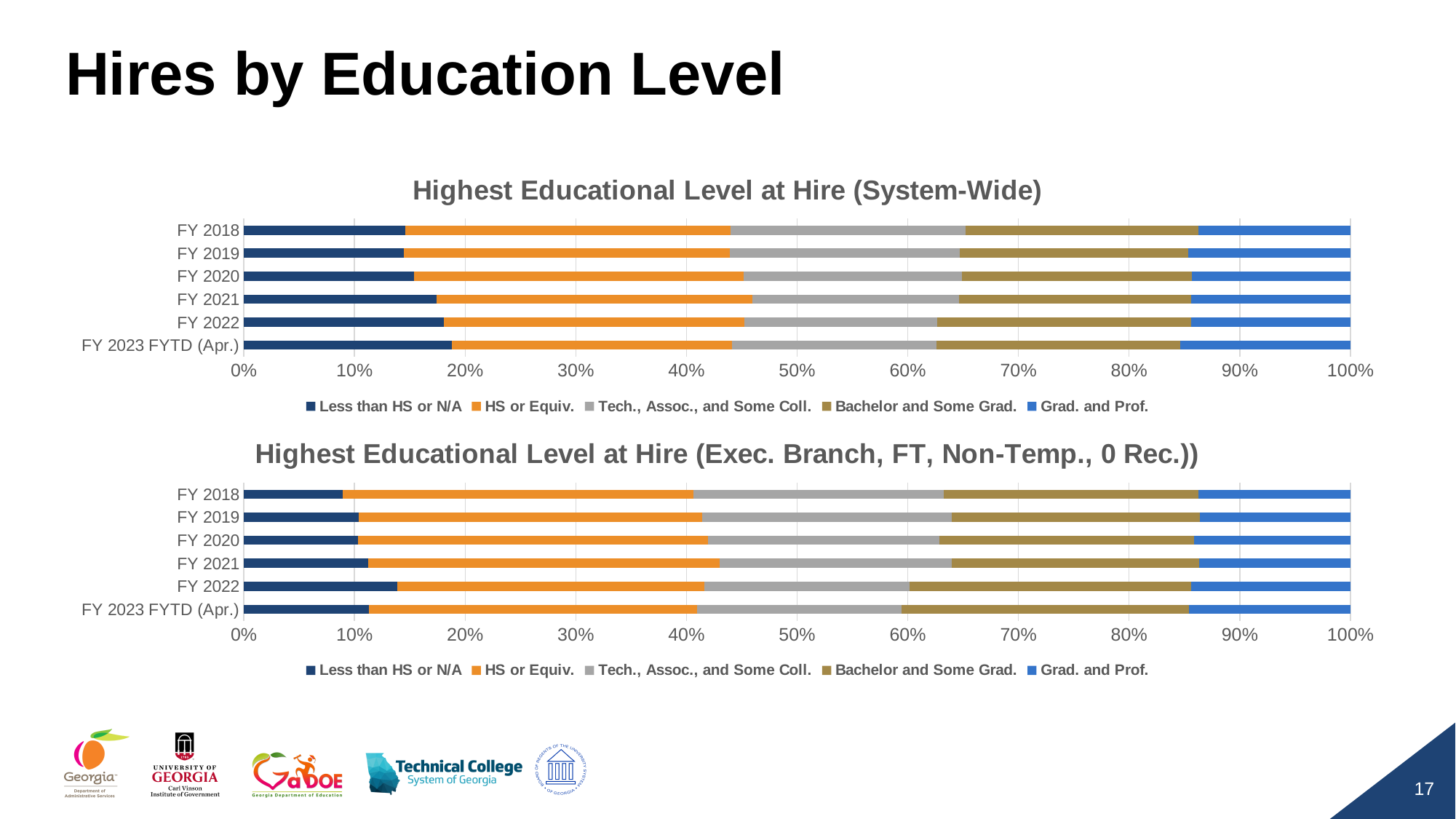

# Hires by Education Level

### Chart: Highest Educational Level at Hire (System-Wide)

| Category | Less than HS or N/A | HS or Equiv. | Tech., Assoc., and Some Coll. | Bachelor and Some Grad. | Grad. and Prof. |
|---|---|---|---|---|---|
| FY 2023 FYTD (Apr.) | 0.188 | 0.253 | 0.185 | 0.22 | 0.155 |
| FY 2022 | 0.18086332778275907 | 0.27174330728833096 | 0.1740745484821314 | 0.22921736902779558 | 0.14410144741898295 |
| FY 2021 | 0.17438184029185244 | 0.2850425618159708 | 0.18694770976895014 | 0.20980948520470208 | 0.14381840291852452 |
| FY 2020 | 0.1535118962815216 | 0.29833309588260437 | 0.19696537968371564 | 0.20822054423707081 | 0.1429690839150876 |
| FY 2019 | 0.14489893553402702 | 0.2941633775864131 | 0.20822868077981102 | 0.20637483554598732 | 0.14633417055376152 |
| FY 2018 | 0.14609571788413098 | 0.29376574307304787 | 0.21221662468513855 | 0.21083123425692696 | 0.13709068010075567 |

### Chart: Highest Educational Level at Hire (Exec. Branch, FT, Non-Temp., 0 Rec.))

| Category | Less than HS or N/A | HS or Equiv. | Tech., Assoc., and Some Coll. | Bachelor and Some Grad. | Grad. and Prof. |
|---|---|---|---|---|---|
| FY 2023 FYTD (Apr.) | 0.113 | 0.297 | 0.185 | 0.26 | 0.146 |
| FY 2022 | 0.13697040046430645 | 0.2732636873669956 | 0.1833043141806926 | 0.2509189398336235 | 0.1416134648868253 |
| FY 2021 | 0.11059663976716497 | 0.31379812144463554 | 0.20677338272258236 | 0.2206641090091282 | 0.13520306918904618 |
| FY 2020 | 0.10195652173913043 | 0.3110869565217391 | 0.20608695652173914 | 0.2267391304347826 | 0.13945652173913042 |
| FY 2019 | 0.10246747420367879 | 0.3065948855989233 | 0.2224315836698071 | 0.22162404665769403 | 0.13432032301480484 |
| FY 2018 | 0.08846869795238561 | 0.3138042519839326 | 0.22406191829136868 | 0.22827471343195846 | 0.1358871362790242 |
17